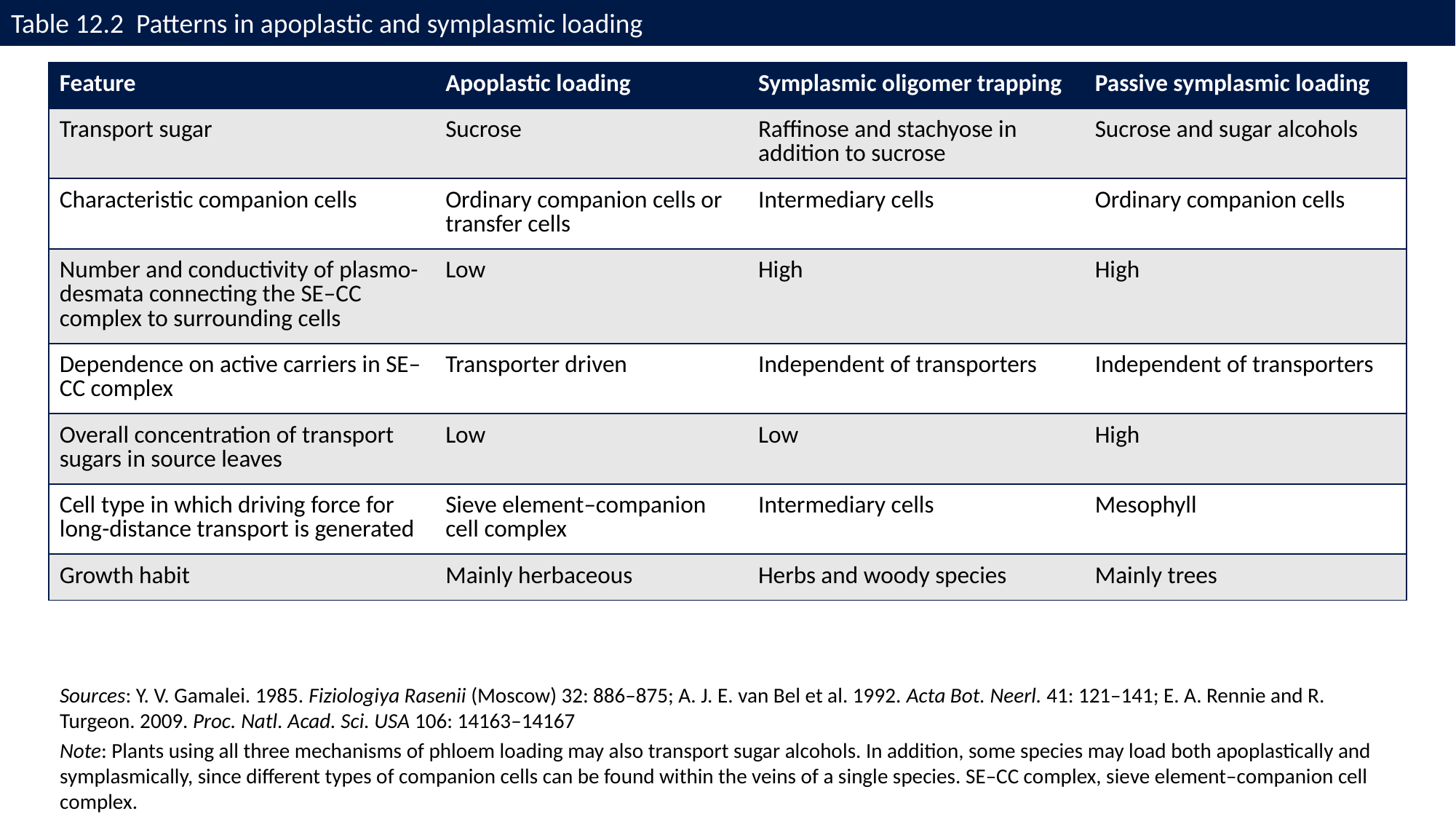

# Table 12.2  Patterns in apoplastic and symplasmic loading
| Feature | Apoplastic loading | Symplasmic oligomer trapping | Passive symplasmic loading |
| --- | --- | --- | --- |
| Transport sugar | Sucrose | Raffinose and stachyose in addition to sucrose | Sucrose and sugar alcohols |
| Characteristic companion cells | Ordinary companion cells or transfer cells | Intermediary cells | Ordinary companion cells |
| Number and conductivity of plasmo-desmata connecting the SE–CC complex to surrounding cells | Low | High | High |
| Dependence on active carriers in SE–CC complex | Transporter driven | Independent of transporters | Independent of transporters |
| Overall concentration of transport sugars in source leaves | Low | Low | High |
| Cell type in which driving force for long-distance transport is generated | Sieve element–companion cell complex | Intermediary cells | Mesophyll |
| Growth habit | Mainly herbaceous | Herbs and woody species | Mainly trees |
Sources: Y. V. Gamalei. 1985. Fiziologiya Rasenii (Moscow) 32: 886–875; A. J. E. van Bel et al. 1992. Acta Bot. Neerl. 41: 121–141; E. A. Rennie and R. Turgeon. 2009. Proc. Natl. Acad. Sci. USA 106: 14163–14167
Note: Plants using all three mechanisms of phloem loading may also transport sugar alcohols. In addition, some species may load both apoplastically and symplasmically, since different types of companion cells can be found within the veins of a single species. SE–CC complex, sieve element–companion cell complex.